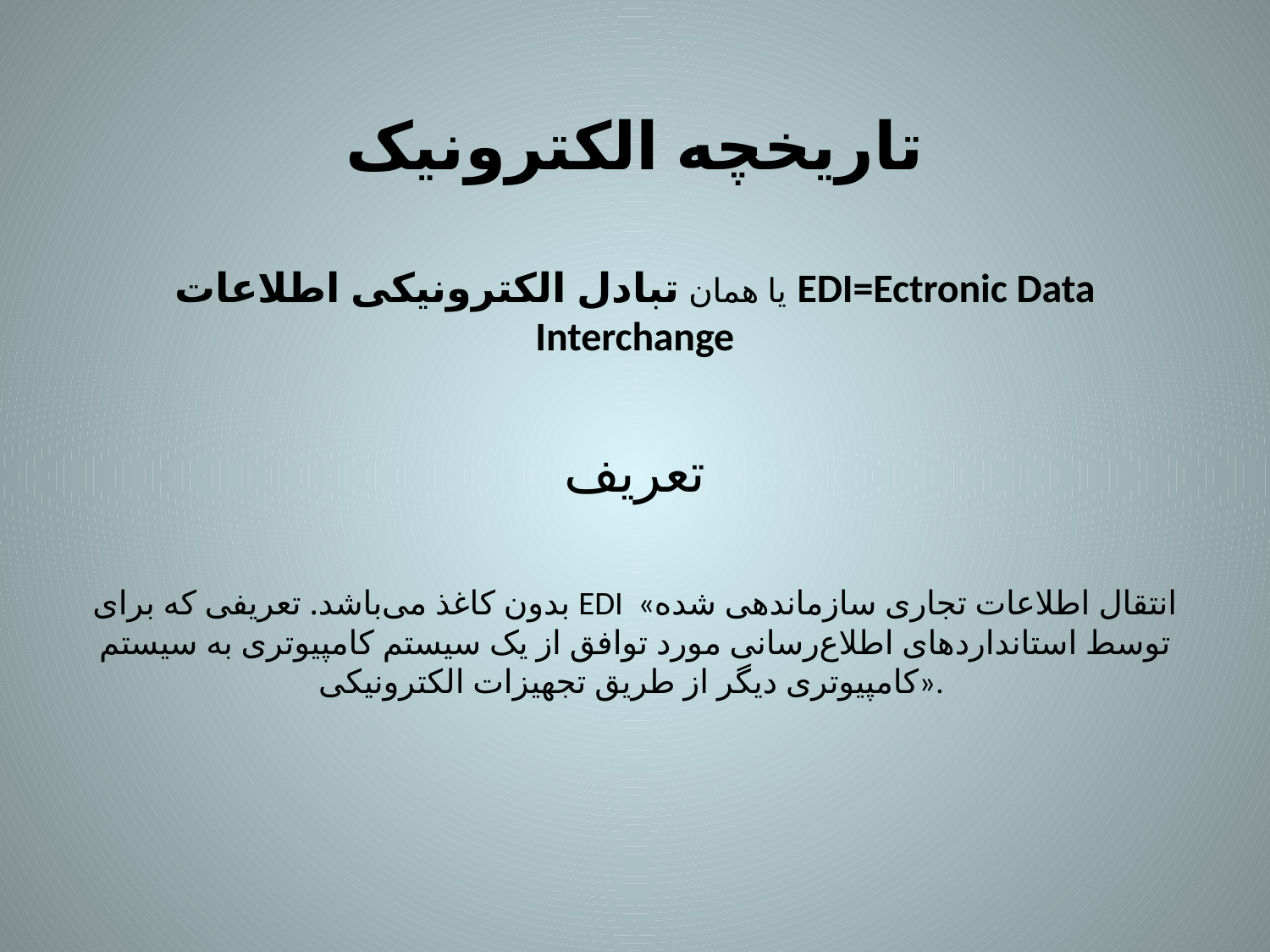

# تاریخچه الکترونیک یا همان تبادل الکترونیکی اطلاعات EDI=Ectronic Data Interchange تعریف بدون کاغذ می‌باشد. تعریفی که برای EDI  «انتقال اطلاعات تجاری سازماندهی شده توسط استانداردهای اطلاع‌رسانی مورد توافق از یک سیستم کامپیوتری به سیستم کامپیوتری دیگر از طریق تجهیزات الکترونیکی».